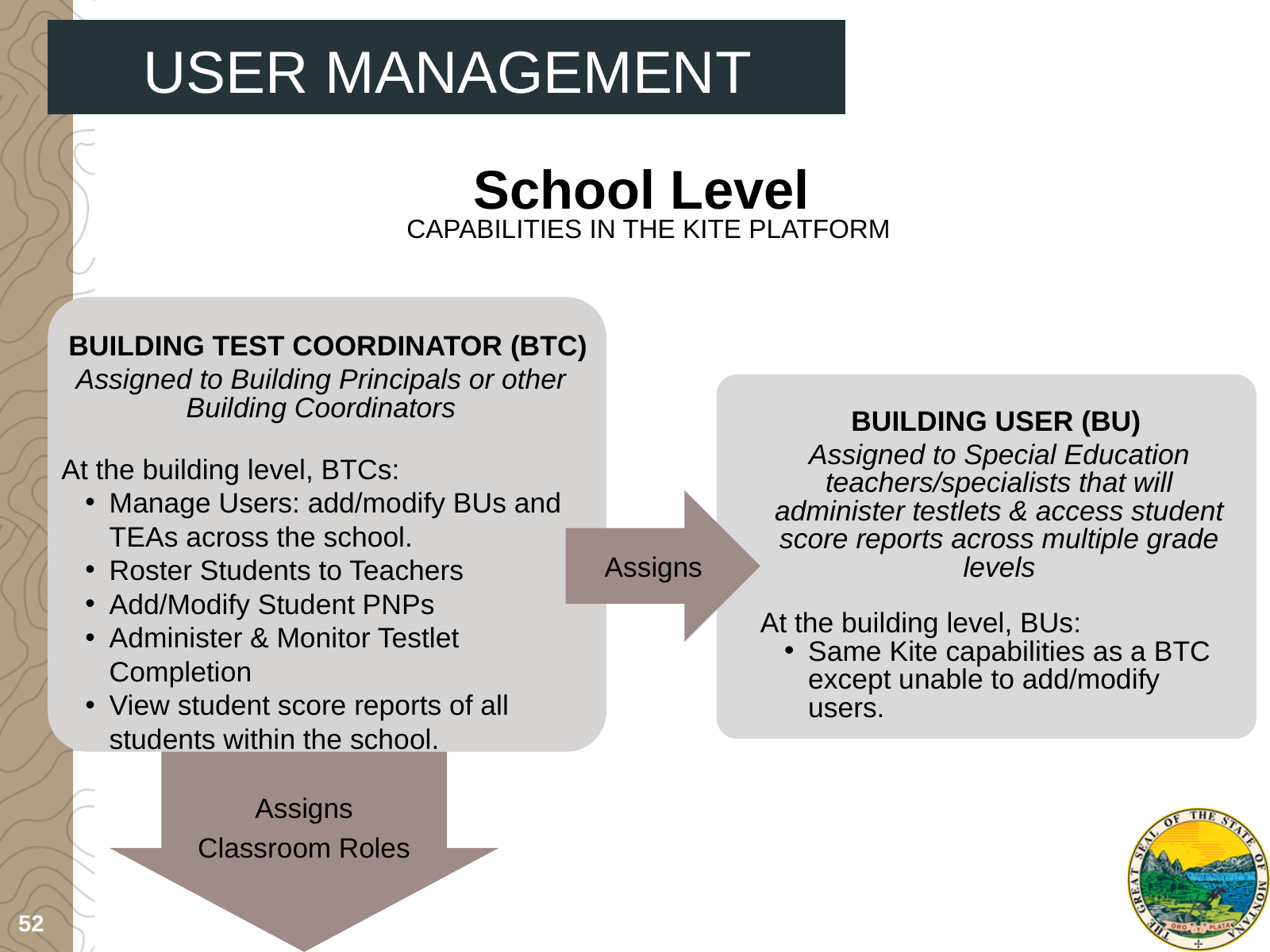

USER MANAGEMENT

School Level
CAPABILITIES IN THE KITE PLATFORM

BUILDING TEST COORDINATOR (BTC)
Assigned to Building Principals or other Building Coordinators

At the building level, BTCs:
Manage Users: add/modify BUs and TEAs across the school.
Roster Students to Teachers
Add/Modify Student PNPs
Administer & Monitor Testlet Completion
View student score reports of all students within the school.

BUILDING USER (BU)
Assigned to Special Education teachers/specialists that will administer testlets & access student score reports across multiple grade levels

At the building level, BUs:
Same Kite capabilities as a BTC except unable to add/modify users.

Assigns

Assigns
 Classroom Roles

52